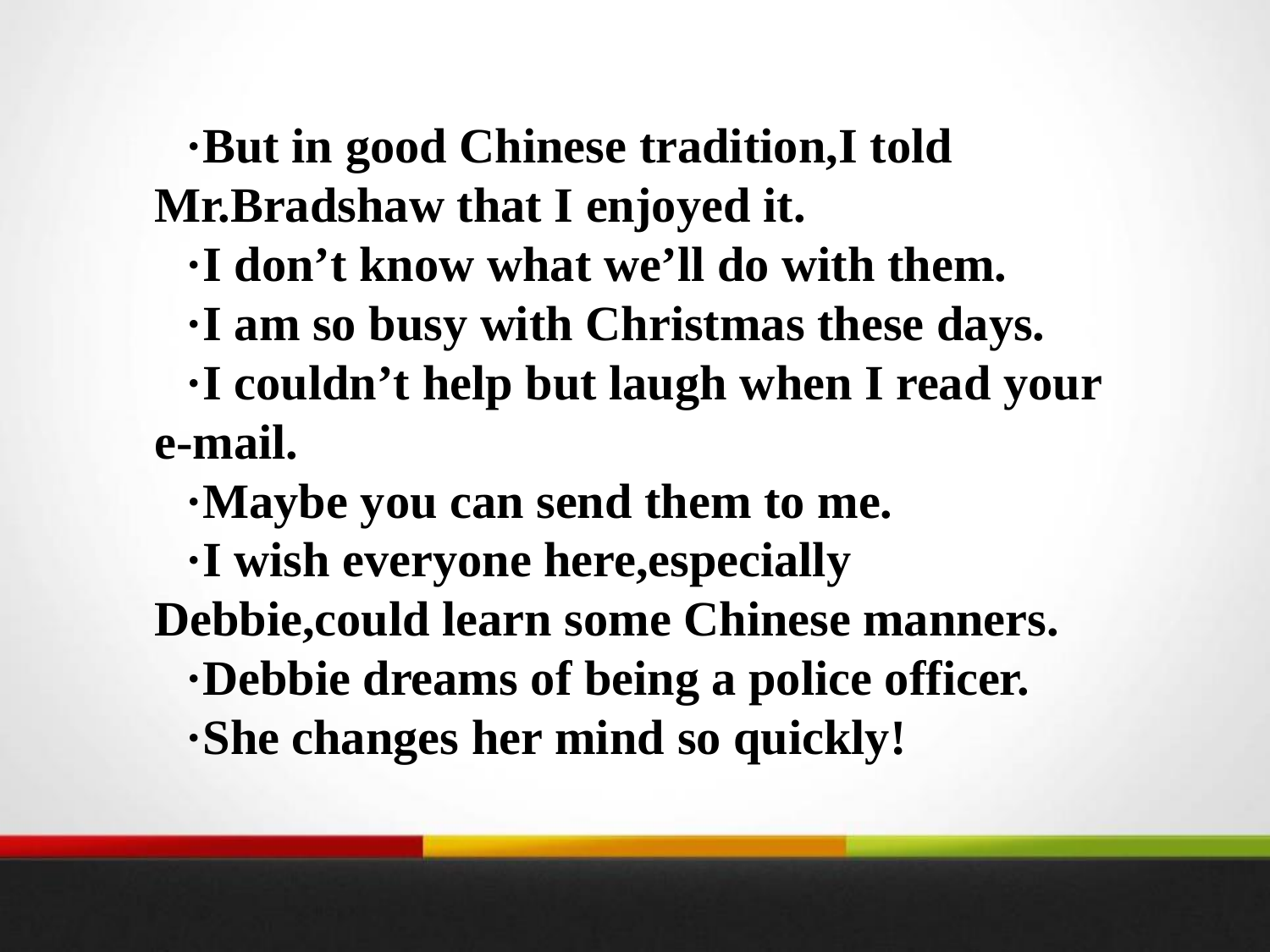

·But in good Chinese tradition,I told Mr.Bradshaw that I enjoyed it.
·I don’t know what we’ll do with them.
·I am so busy with Christmas these days.
·I couldn’t help but laugh when I read your e-mail.
·Maybe you can send them to me.
·I wish everyone here,especially Debbie,could learn some Chinese manners.
·Debbie dreams of being a police officer.
·She changes her mind so quickly!